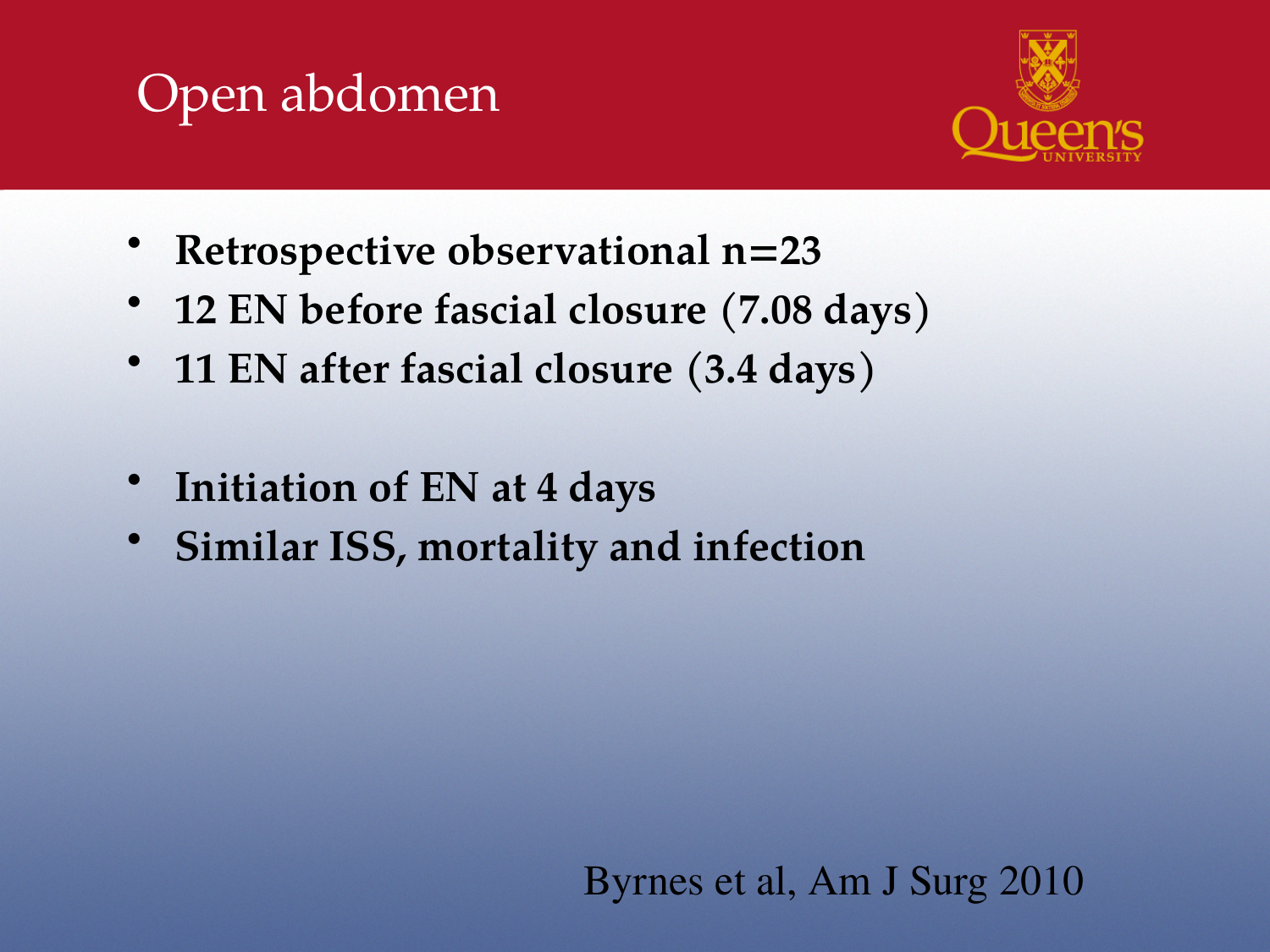

Open abdomen
Retrospective observational n=23
12 EN before fascial closure (7.08 days)
11 EN after fascial closure (3.4 days)

Initiation of EN at 4 days
Similar ISS, mortality and infection
Byrnes et al, Am J Surg 2010